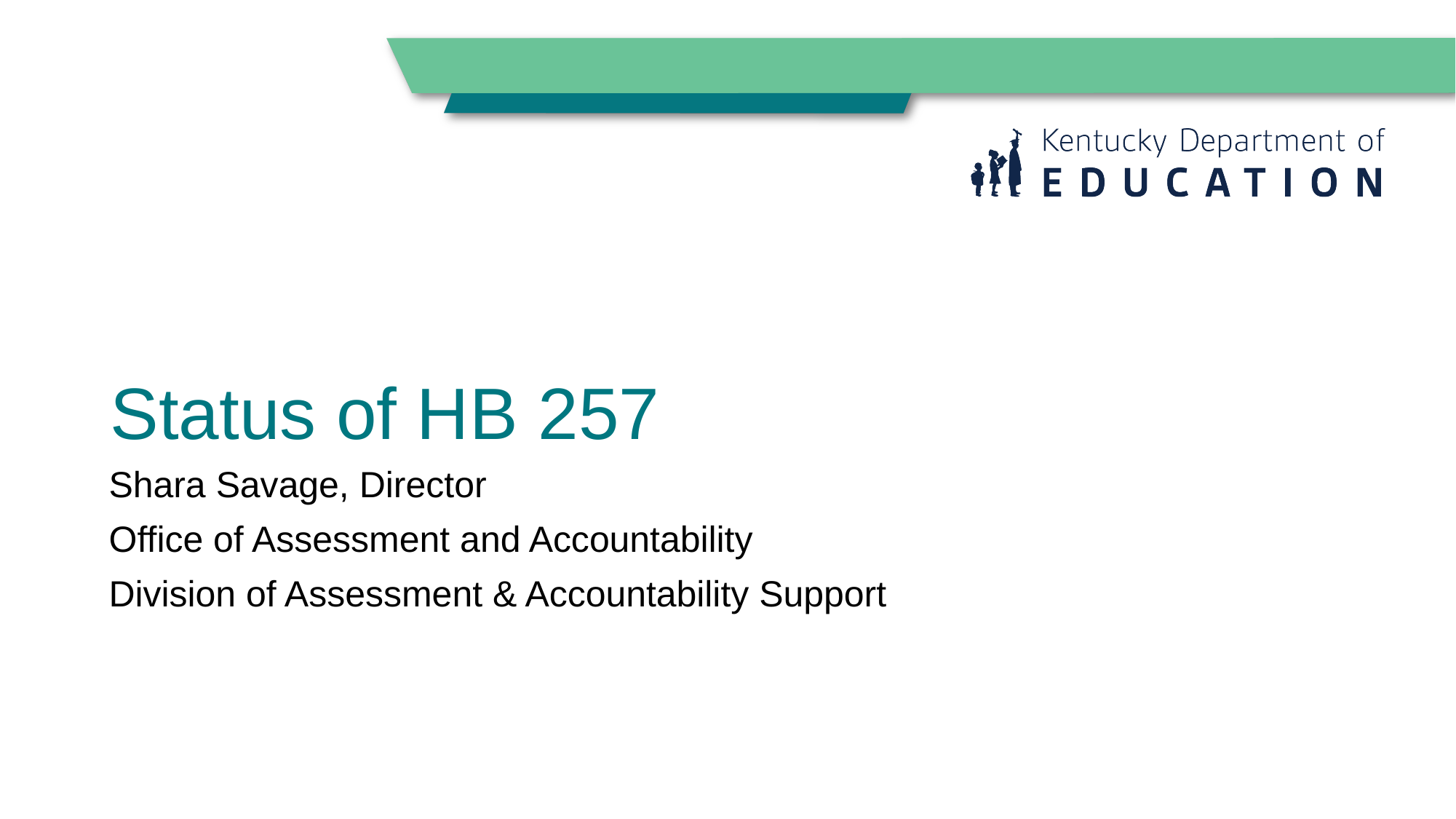

# Status of HB 257
Shara Savage, Director
Office of Assessment and Accountability
Division of Assessment & Accountability Support